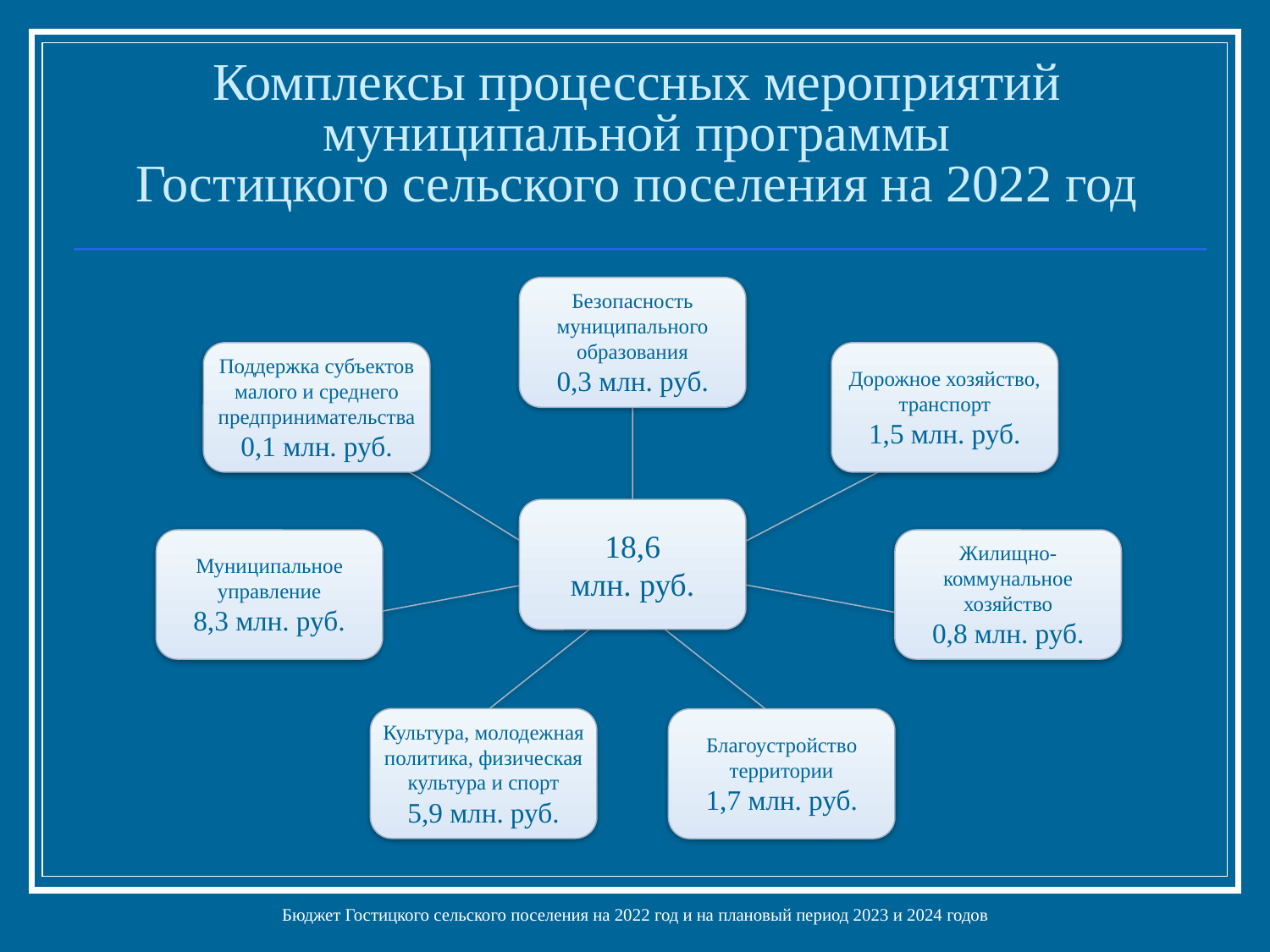

# Комплексы процессных мероприятий муниципальной программы Гостицкого сельского поселения на 2022 год
Безопасность
муниципального
образования
0,3 млн. руб.
Поддержка субъектов малого и среднего предпринимательства
0,1 млн. руб.
Дорожное хозяйство,
транспорт
1,5 млн. руб.

18,6
млн. руб.
Муниципальное управление
8,3 млн. руб.
Жилищно-
коммунальное
хозяйство
0,8 млн. руб.

Культура, молодежная
политика, физическая
культура и спорт
5,9 млн. руб.
Благоустройство
территории
1,7 млн. руб.
Бюджет Гостицкого сельского поселения на 2022 год и на плановый период 2023 и 2024 годов